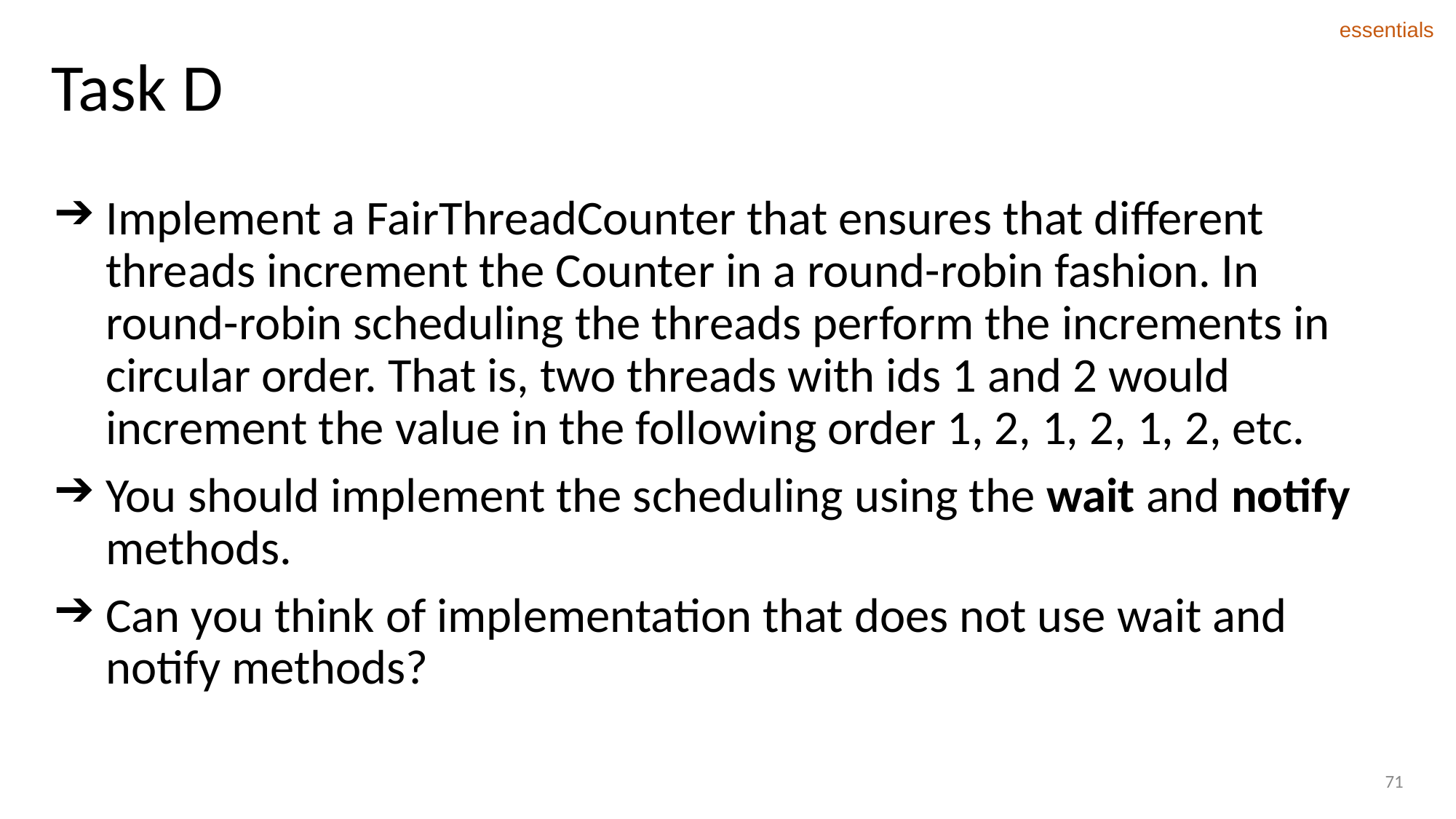

essentials
# Task D
Implement a FairThreadCounter that ensures that different threads increment the Counter in a round-robin fashion. In round-robin scheduling the threads perform the increments in circular order. That is, two threads with ids 1 and 2 would increment the value in the following order 1, 2, 1, 2, 1, 2, etc.
You should implement the scheduling using the wait and notify methods.
Can you think of implementation that does not use wait and notify methods?

71